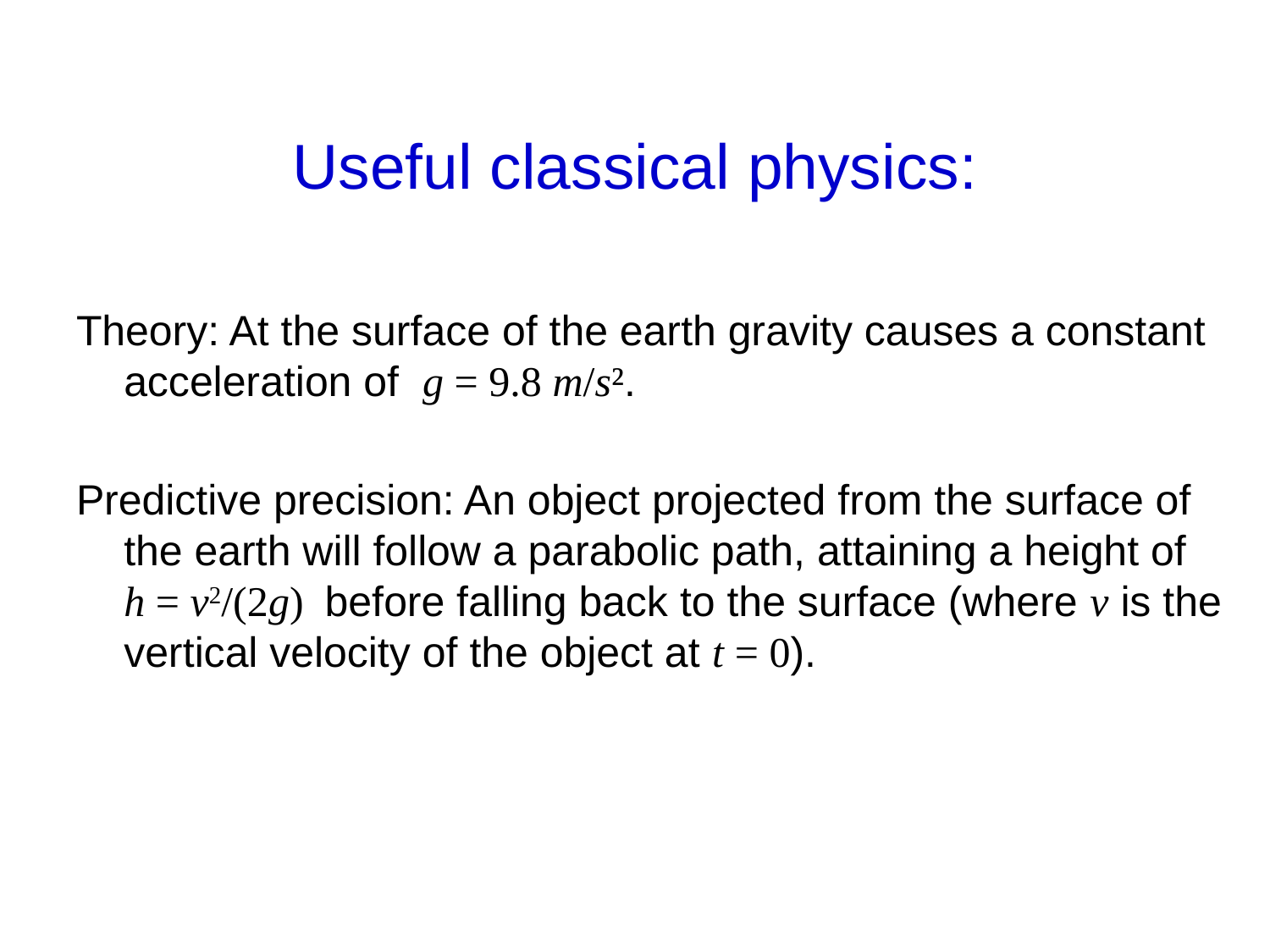

# Useful classical physics:
Theory: At the surface of the earth gravity causes a constant acceleration of  g = 9.8 m/s².

Predictive precision: An object projected from the surface of the earth will follow a parabolic path, attaining a height of   h = v2/(2g)  before falling back to the surface (where v is the vertical velocity of the object at t = 0).